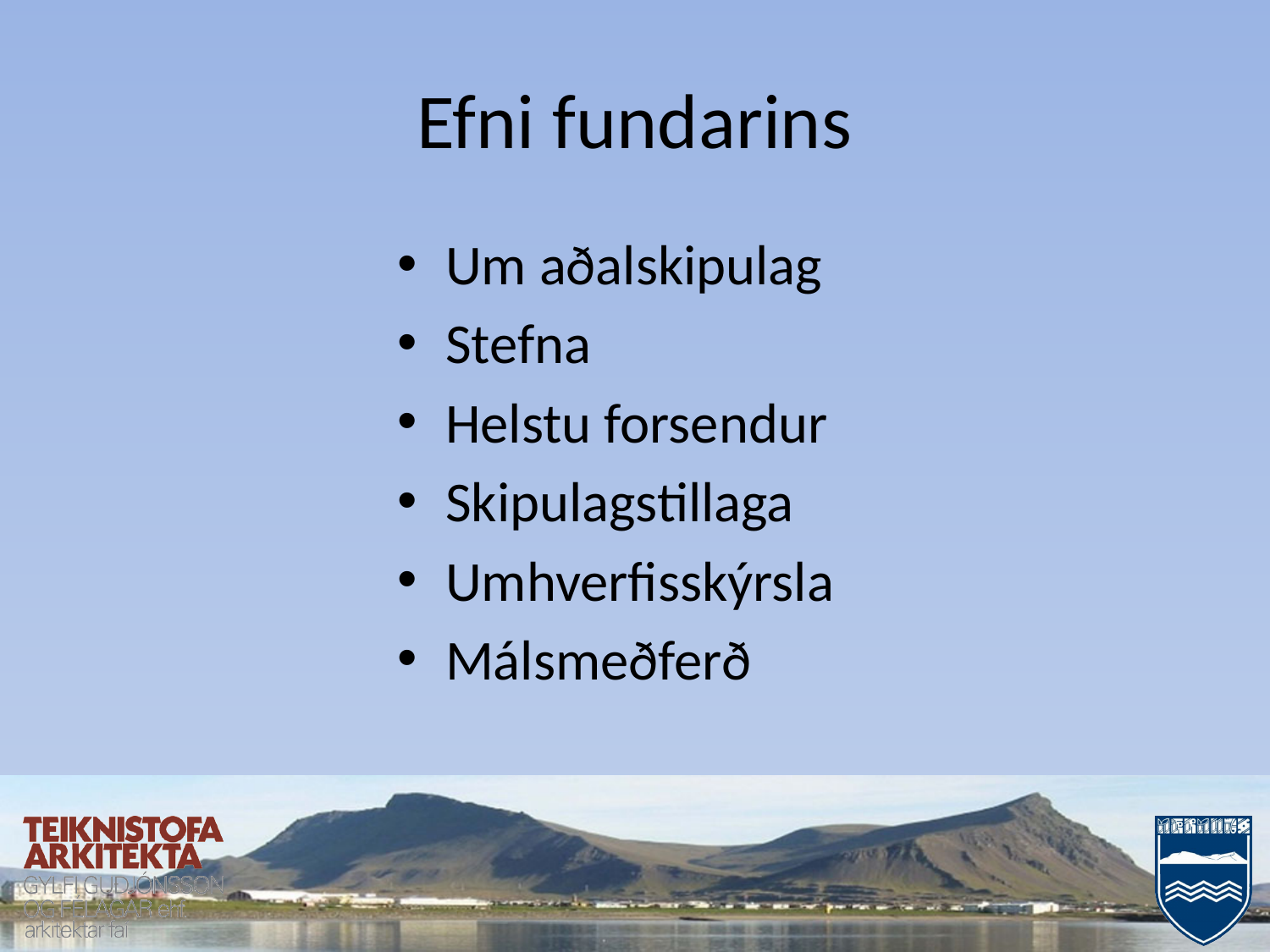

# Efni fundarins
Um aðalskipulag
Stefna
Helstu forsendur
Skipulagstillaga
Umhverfisskýrsla
Málsmeðferð